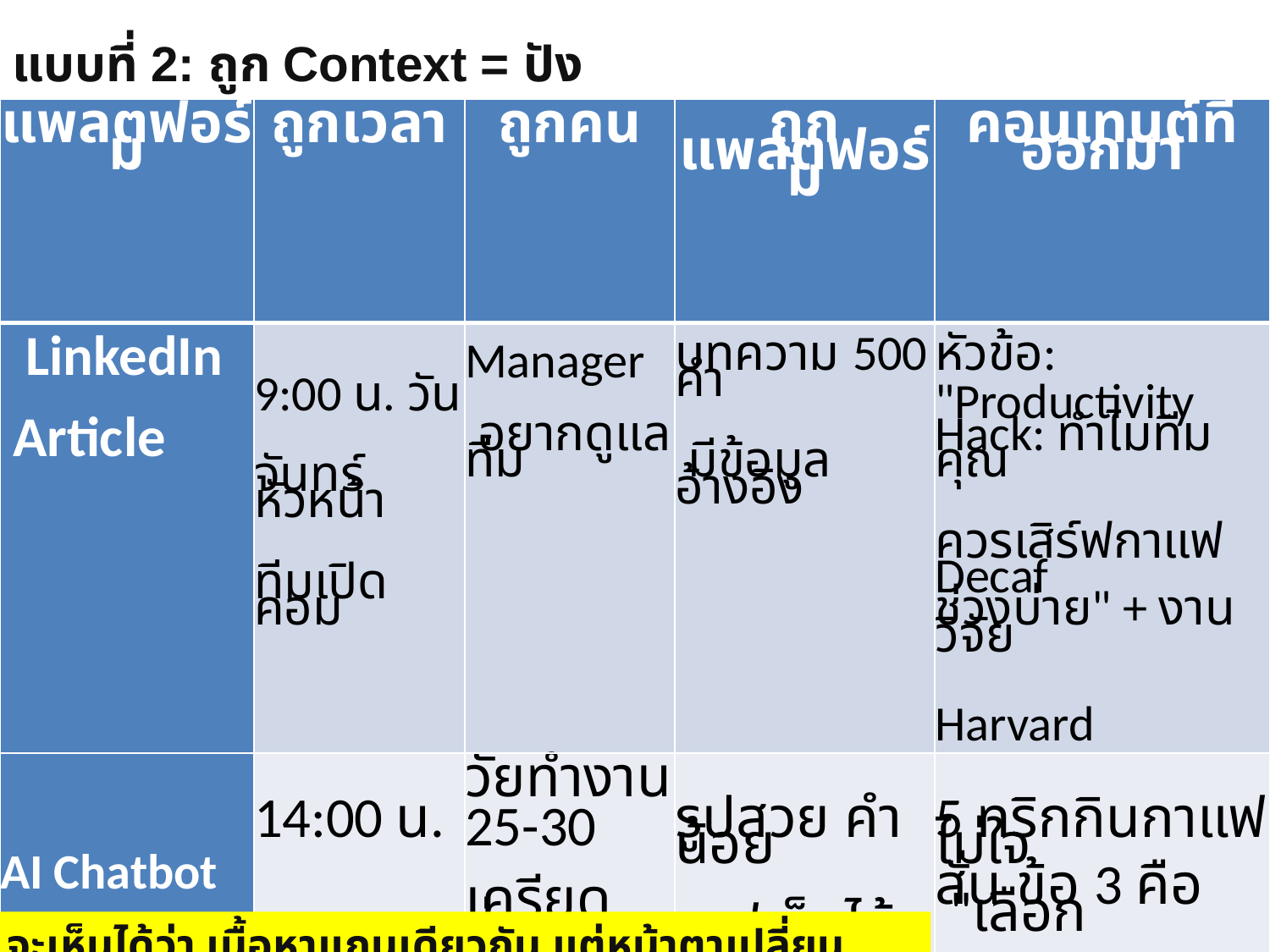

แบบที่ 2: ถูก Context = ปัง
| แพลตฟอร์ม | ถูกเวลา | ถูกคน | ถูกแพลตฟอร์ม | คอนเทนต์ที่ออกมา |
| --- | --- | --- | --- | --- |
| LinkedIn Article | 9:00 น. วัน จันทร์ หัวหน้า ทีมเปิดคอม | Manager อยากดูแลทีม | บทความ 500 คำ มีข้อมูลอ้างอิง | หัวข้อ: "Productivity Hack: ทำไมทีมคุณ ควรเสิร์ฟกาแฟ Decaf ช่วงบ่าย" + งานวิจัย Harvard |
| AI Chatbot | 14:00 น. | วัยทำงาน 25-30 เครียดง่าย | รูปสวย คำน้อย เซฟเก็บได้ | 5 ทริกกินกาแฟไม่ใจ สั่น ข้อ 3 คือ "เลือก คั่วกลาง คาเฟอีนน้อย กว่า 30%" |
จะเห็นได้ว่า เนื้อหาแกนเดียวกัน แต่หน้าตาเปลี่ยนหมดตาม Context